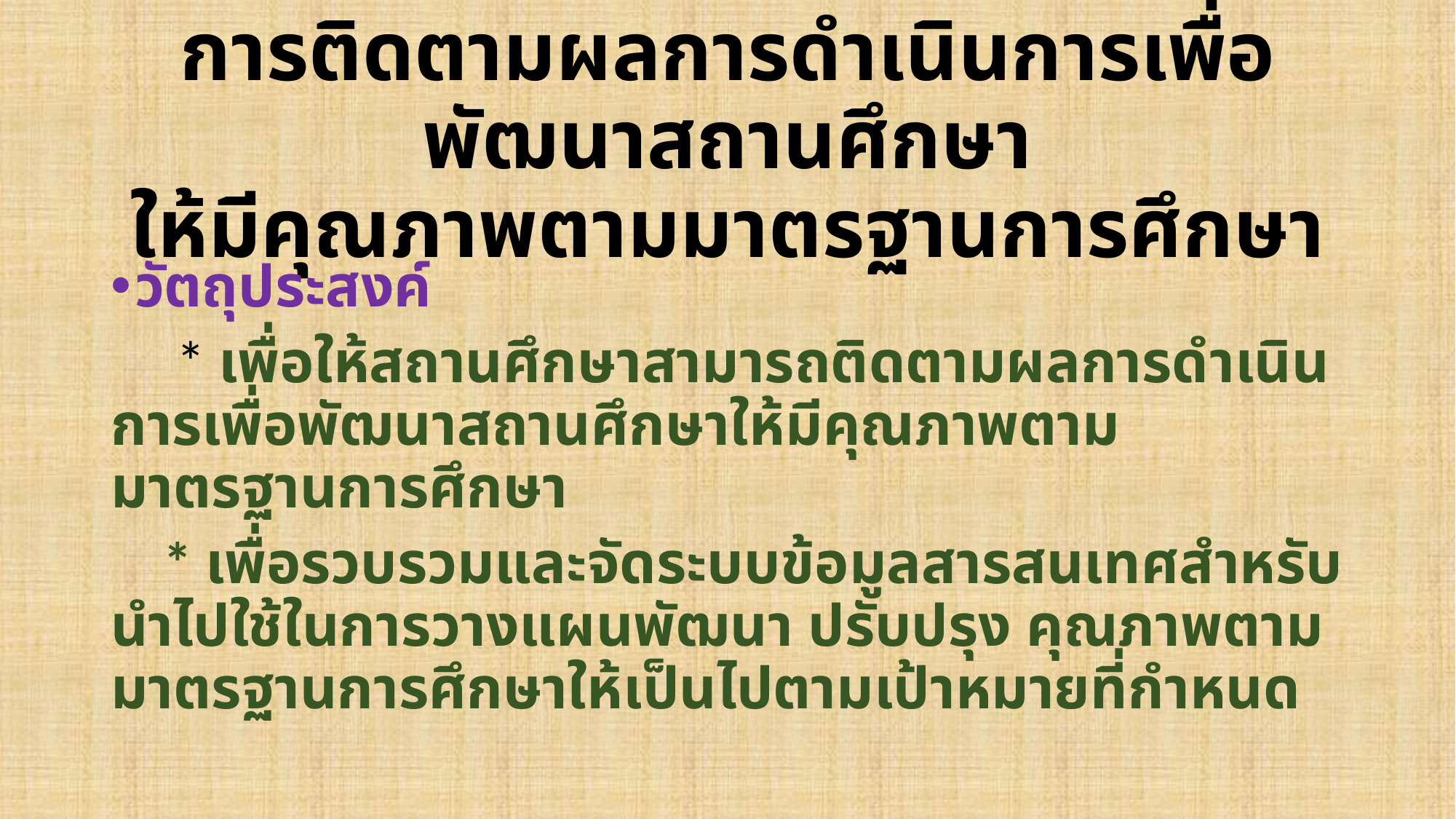

# การติดตามผลการดำเนินการเพื่อพัฒนาสถานศึกษา ให้มีคุณภาพตามมาตรฐานการศึกษา
วัตถุประสงค์
     * เพื่อให้สถานศึกษาสามารถติดตามผลการดำเนินการเพื่อพัฒนาสถานศึกษาให้มีคุณภาพตามมาตรฐานการศึกษา
    * เพื่อรวบรวมและจัดระบบข้อมูลสารสนเทศสำหรับนำไปใช้ในการวางแผนพัฒนา ปรับปรุง คุณภาพตามมาตรฐานการศึกษาให้เป็นไปตามเป้าหมายที่กำหนด